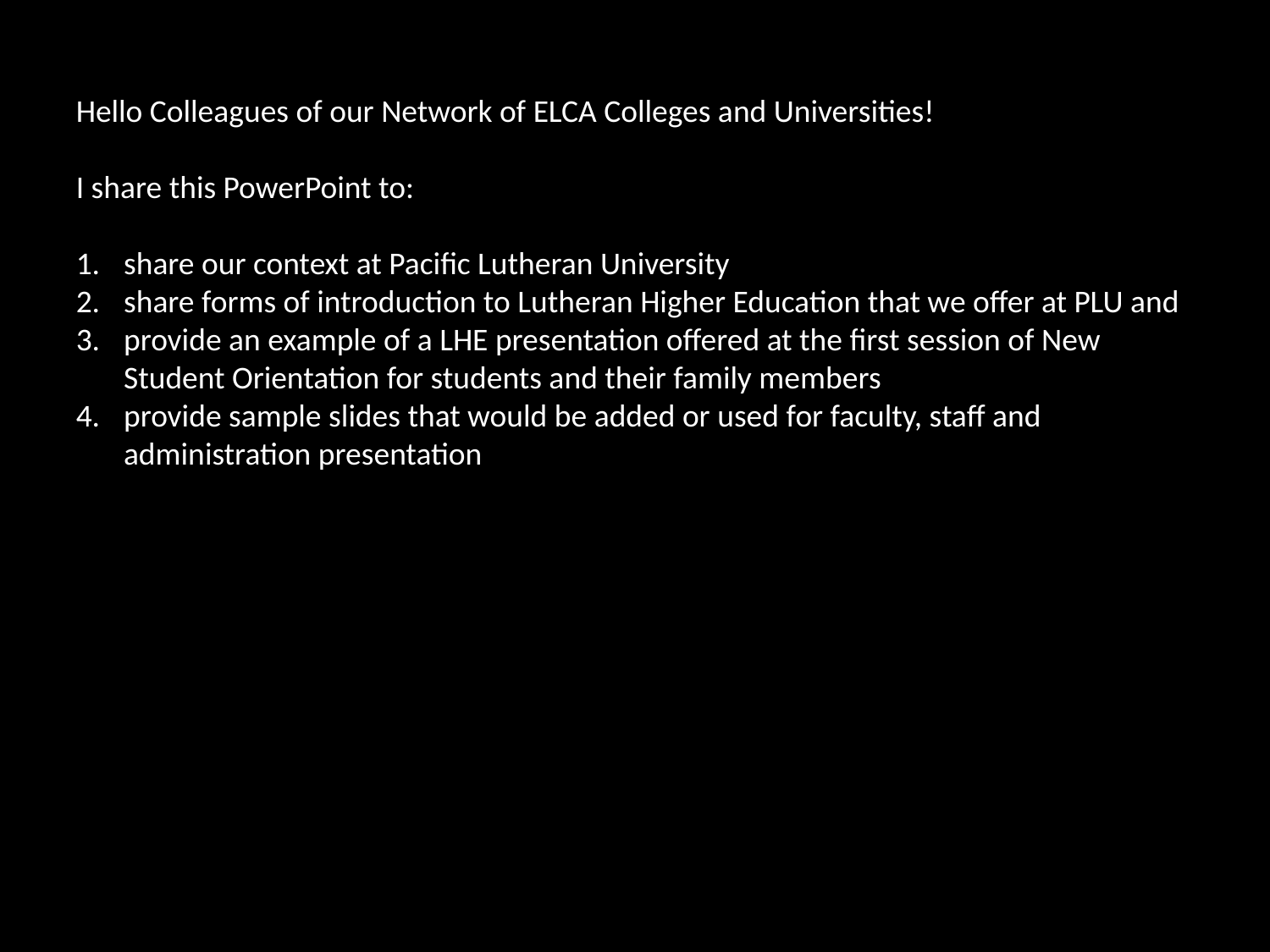

Hello Colleagues of our Network of ELCA Colleges and Universities!

I share this PowerPoint to:

share our context at Pacific Lutheran University
share forms of introduction to Lutheran Higher Education that we offer at PLU and
provide an example of a LHE presentation offered at the first session of New Student Orientation for students and their family members
provide sample slides that would be added or used for faculty, staff and administration presentation